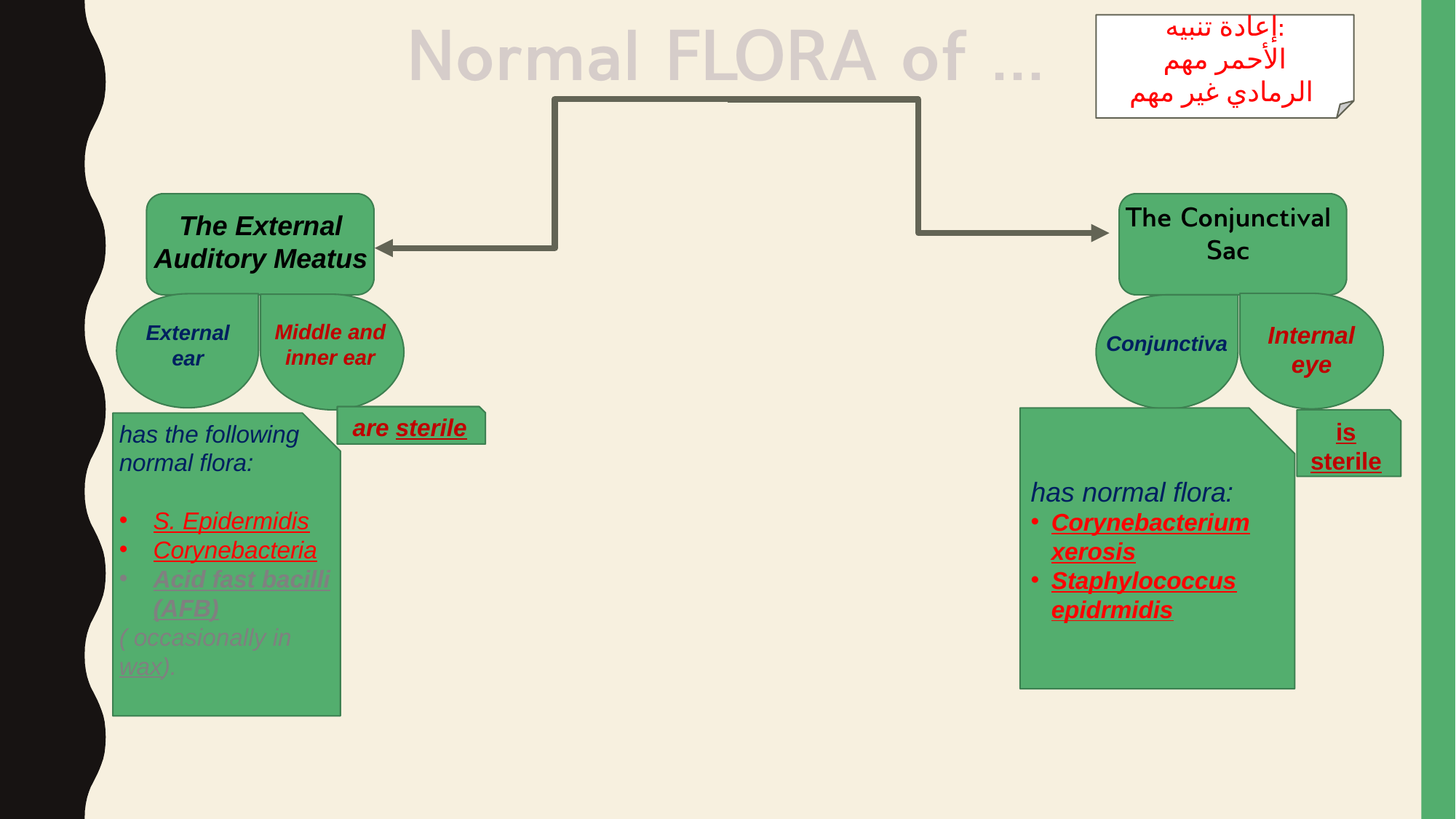

Normal FLORA of …
إعادة تنبيه:
الأحمر مهم
الرمادي غير مهم

The Conjunctival Sac
The External Auditory Meatus

Middle and inner ear
External ear
Internal eye
Conjunctiva
are sterile
has normal flora:
Corynebacterium xerosis
Staphylococcus epidrmidis

is sterile
has the following normal flora:

S. Epidermidis
Corynebacteria
Acid fast bacilli (AFB)
( occasionally in wax).